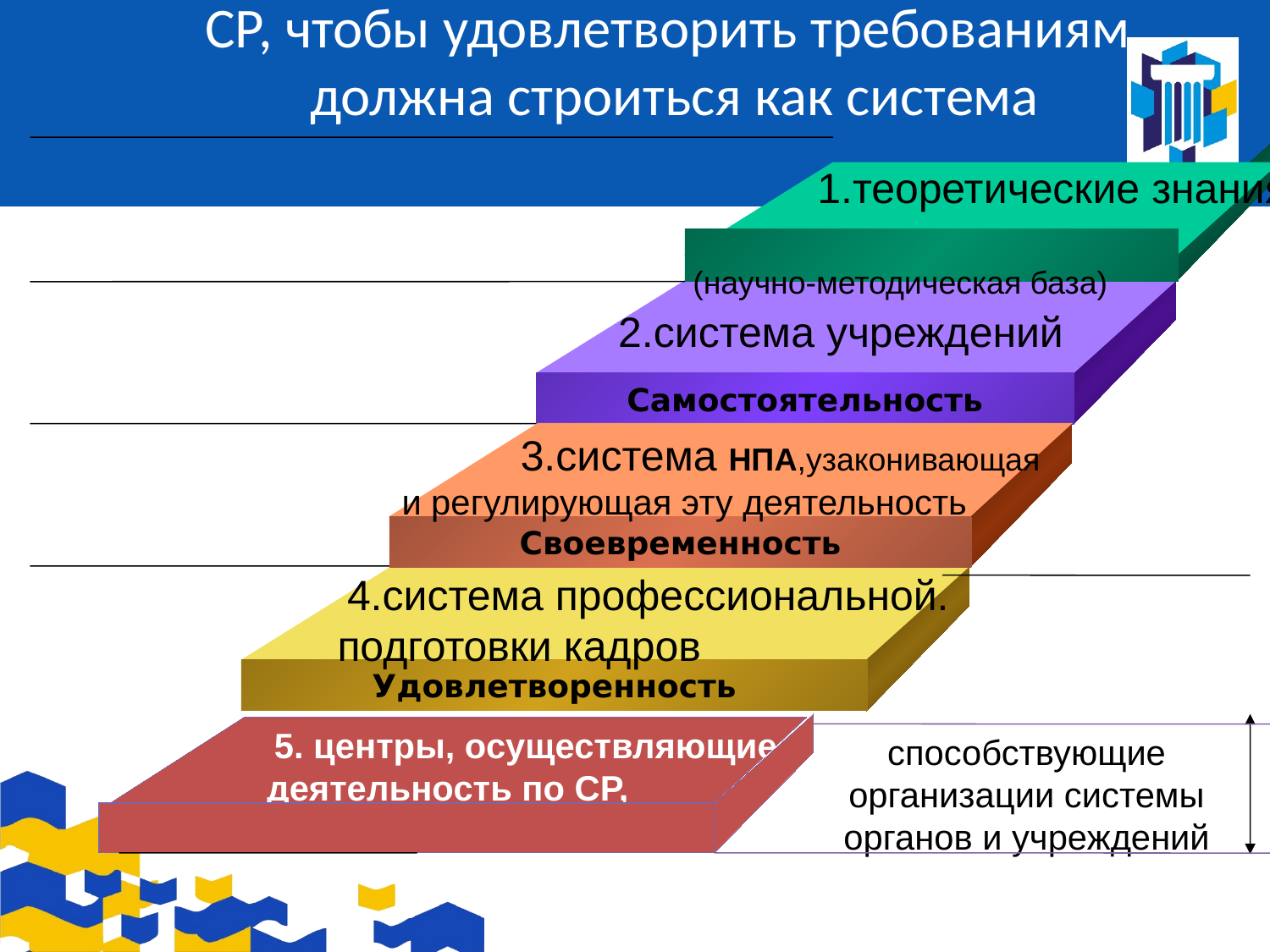

# СР, чтобы удовлетворить требованиям, должна строиться как система

Самостоятельность

Своевременность

Удовлетворенность
              1.теоретические знания

(научно-методическая база)
2.система учреждений
          3.система НПА,узаконивающая
и регулирующая эту деятельность
 4.система профессиональной.
подготовки кадров

               5. центры, осуществляющие деятельность по СР,
способствующие организации системы органов и учреждений